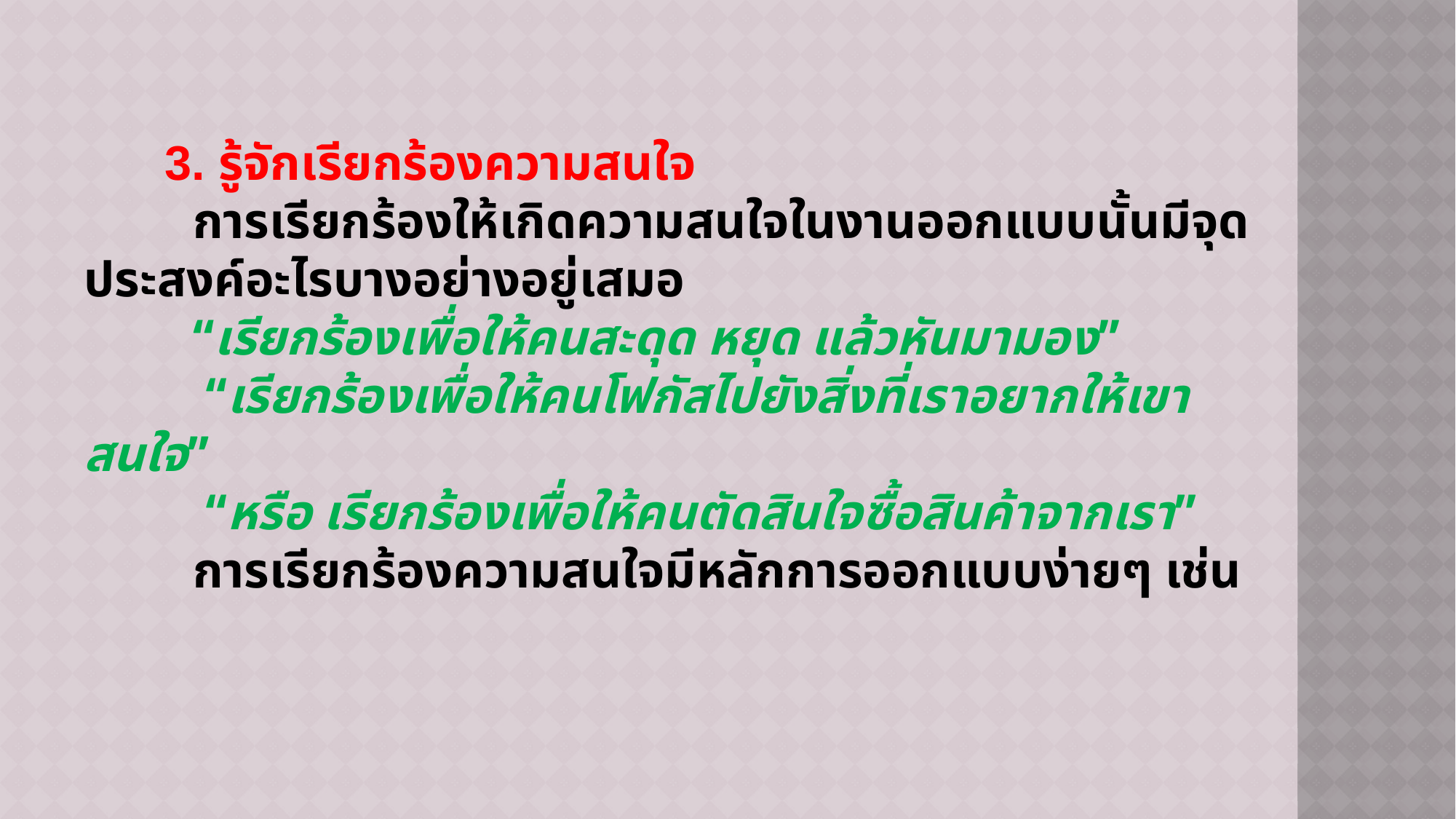

3. รู้จักเรียกร้องความสนใจ
	การเรียกร้องให้เกิดความสนใจในงานออกแบบนั้นมีจุดประสงค์อะไรบางอย่างอยู่เสมอ
	“เรียกร้องเพื่อให้คนสะดุด หยุด แล้วหันมามอง”
	 “เรียกร้องเพื่อให้คนโฟกัสไปยังสิ่งที่เราอยากให้เขาสนใจ”
	 “หรือ เรียกร้องเพื่อให้คนตัดสินใจซื้อสินค้าจากเรา”
	การเรียกร้องความสนใจมีหลักการออกแบบง่ายๆ เช่น